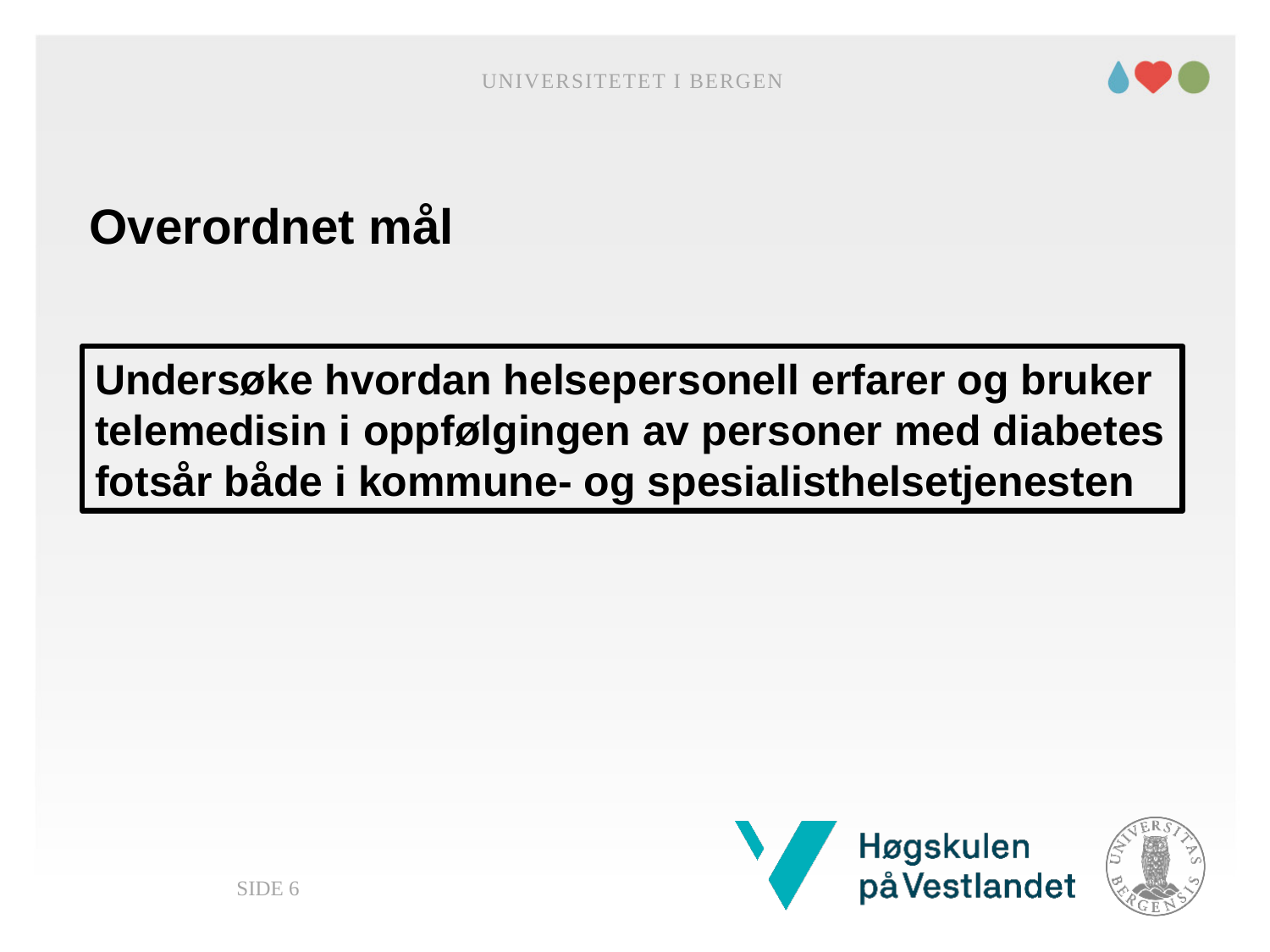

Universitetet i Bergen
# Overordnet mål
Undersøke hvordan helsepersonell erfarer og bruker telemedisin i oppfølgingen av personer med diabetes fotsår både i kommune- og spesialisthelsetjenesten

Side 6